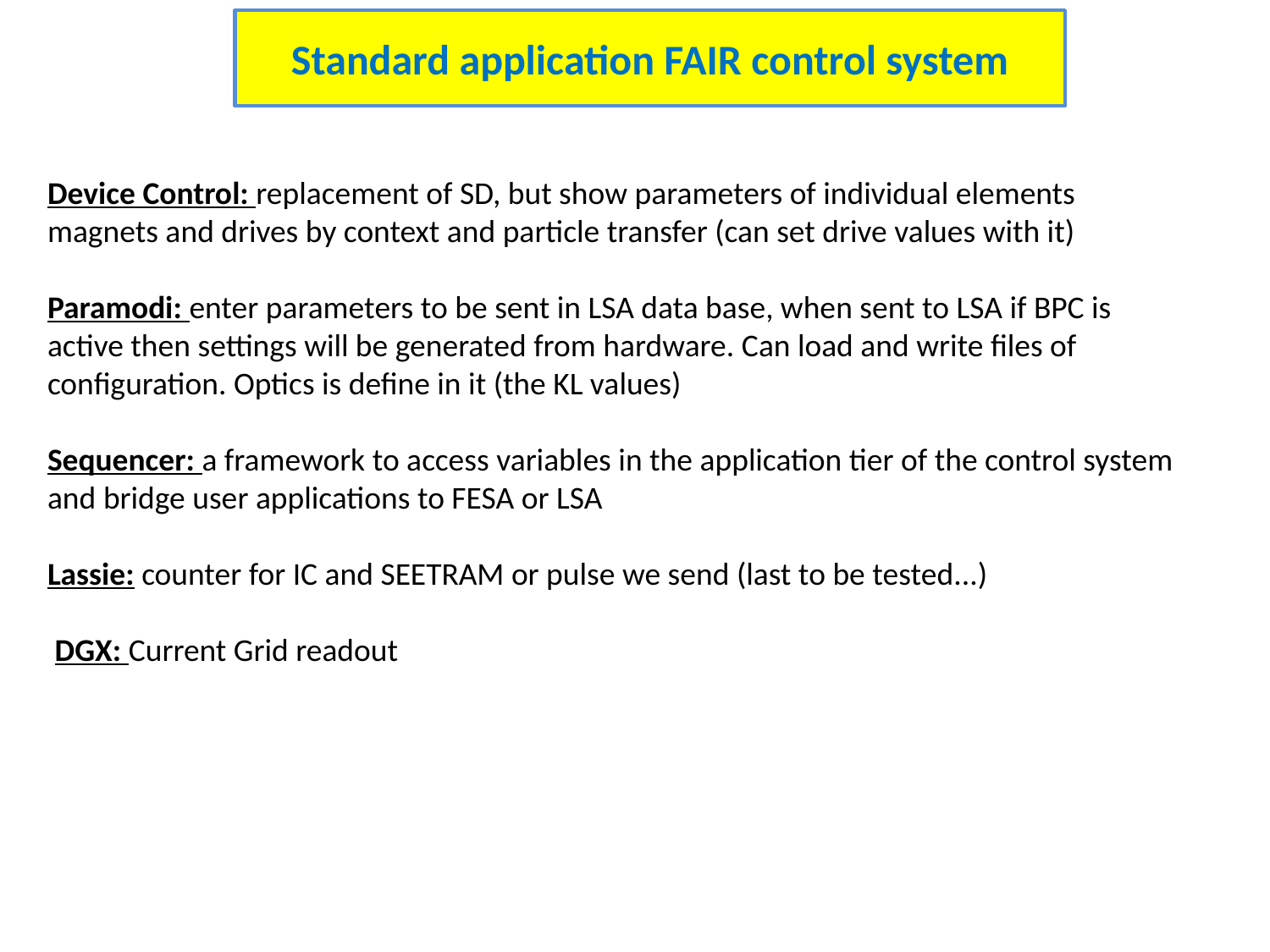

Standard application FAIR control system
Device Control: replacement of SD, but show parameters of individual elements magnets and drives by context and particle transfer (can set drive values with it)

Paramodi: enter parameters to be sent in LSA data base, when sent to LSA if BPC is active then settings will be generated from hardware. Can load and write files of configuration. Optics is define in it (the KL values)

Sequencer: a framework to access variables in the application tier of the control system and bridge user applications to FESA or LSA

Lassie: counter for IC and SEETRAM or pulse we send (last to be tested...)

 DGX: Current Grid readout